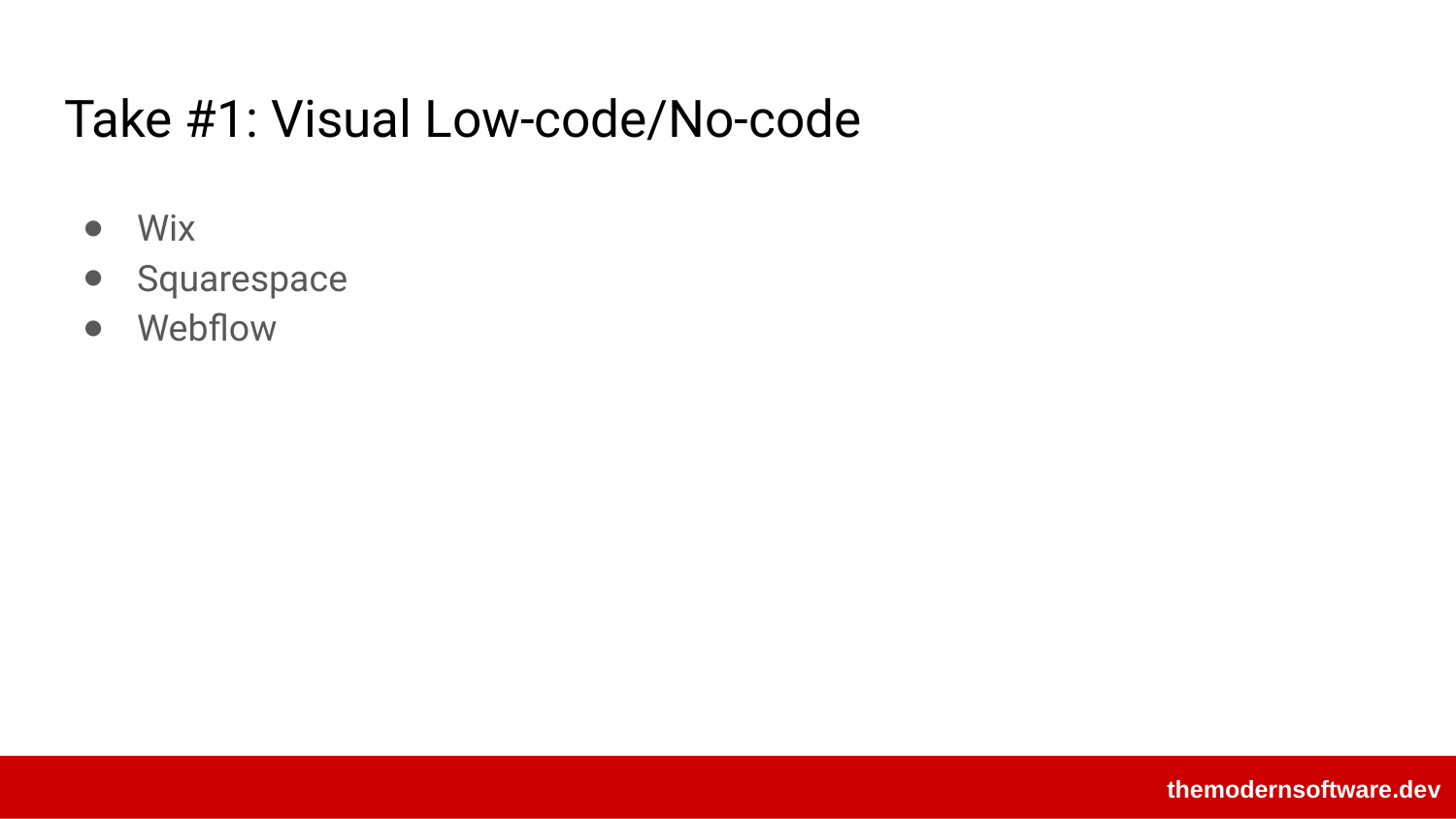

# Take #1: Visual Low-code/No-code

Wix
Squarespace
Webflow

themodernsoftware.dev